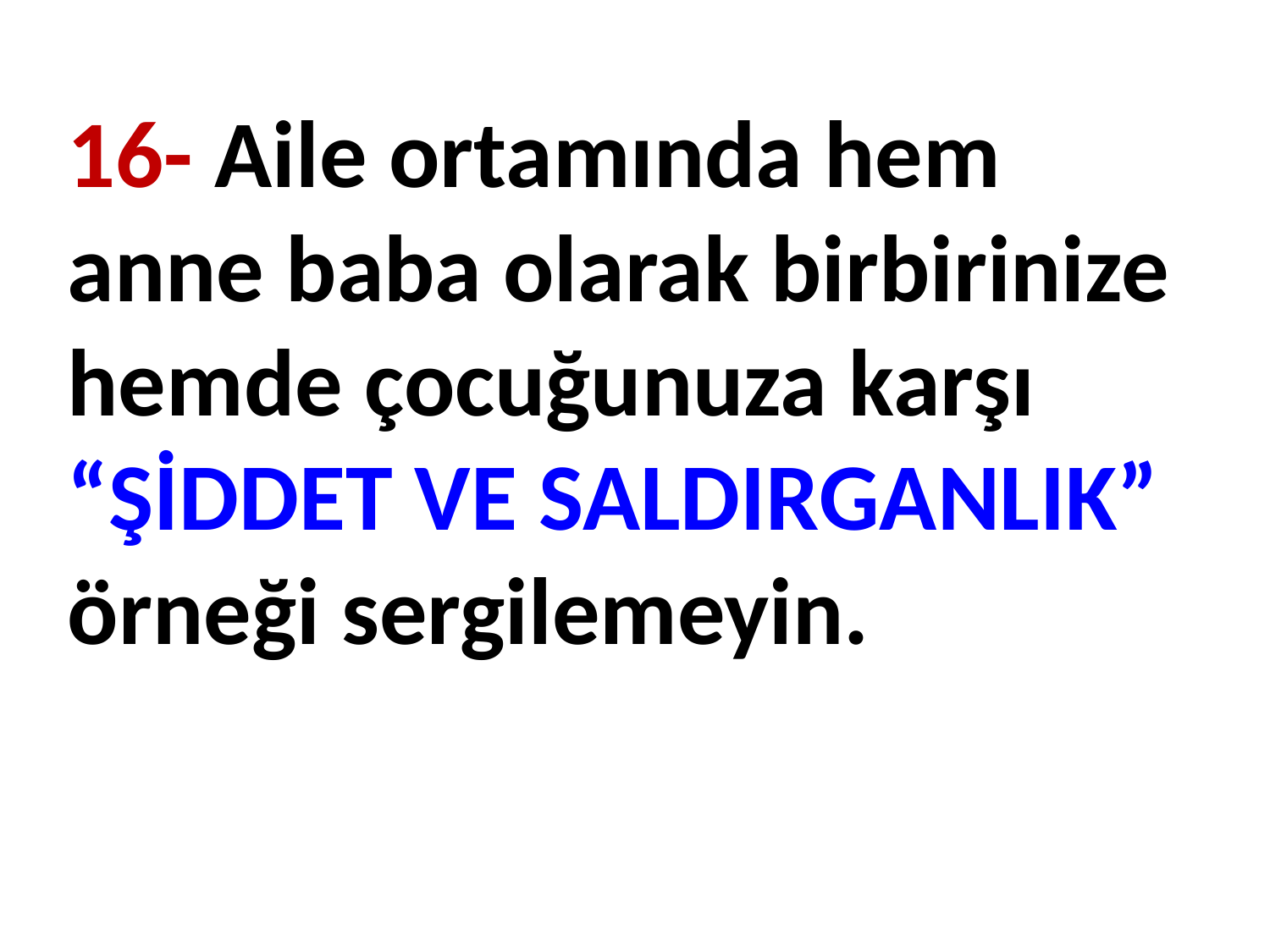

16- Aile ortamında hem anne baba olarak birbirinize hemde çocuğunuza karşı “ŞİDDET VE SALDIRGANLIK” örneği sergilemeyin.